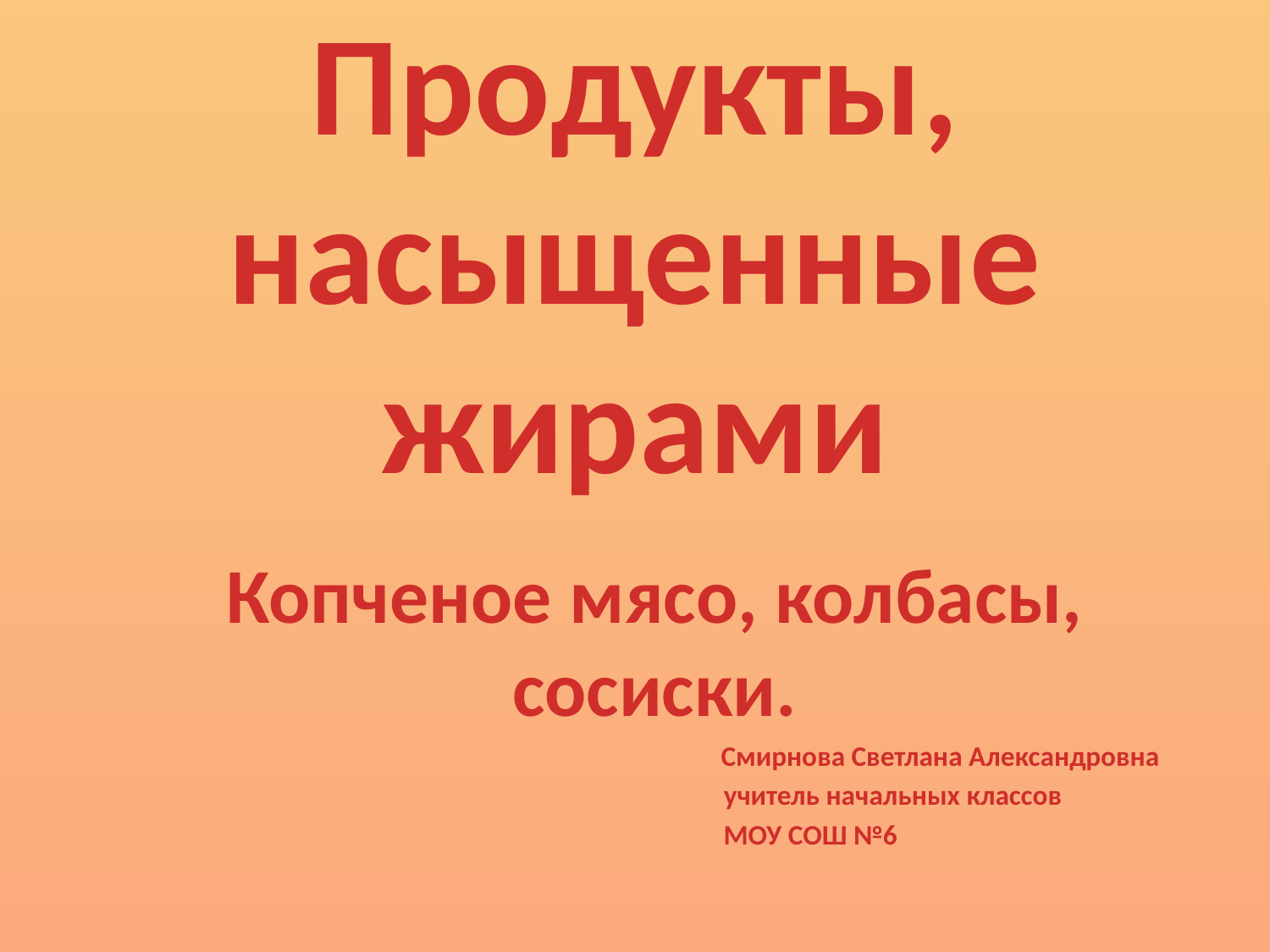

# Продукты, насыщенные жирами
Копченое мясо, колбасы, сосиски.
                                                                                          Смирнова Светлана Александровна
                                                                           учитель начальных классов
                                                 МОУ СОШ №6